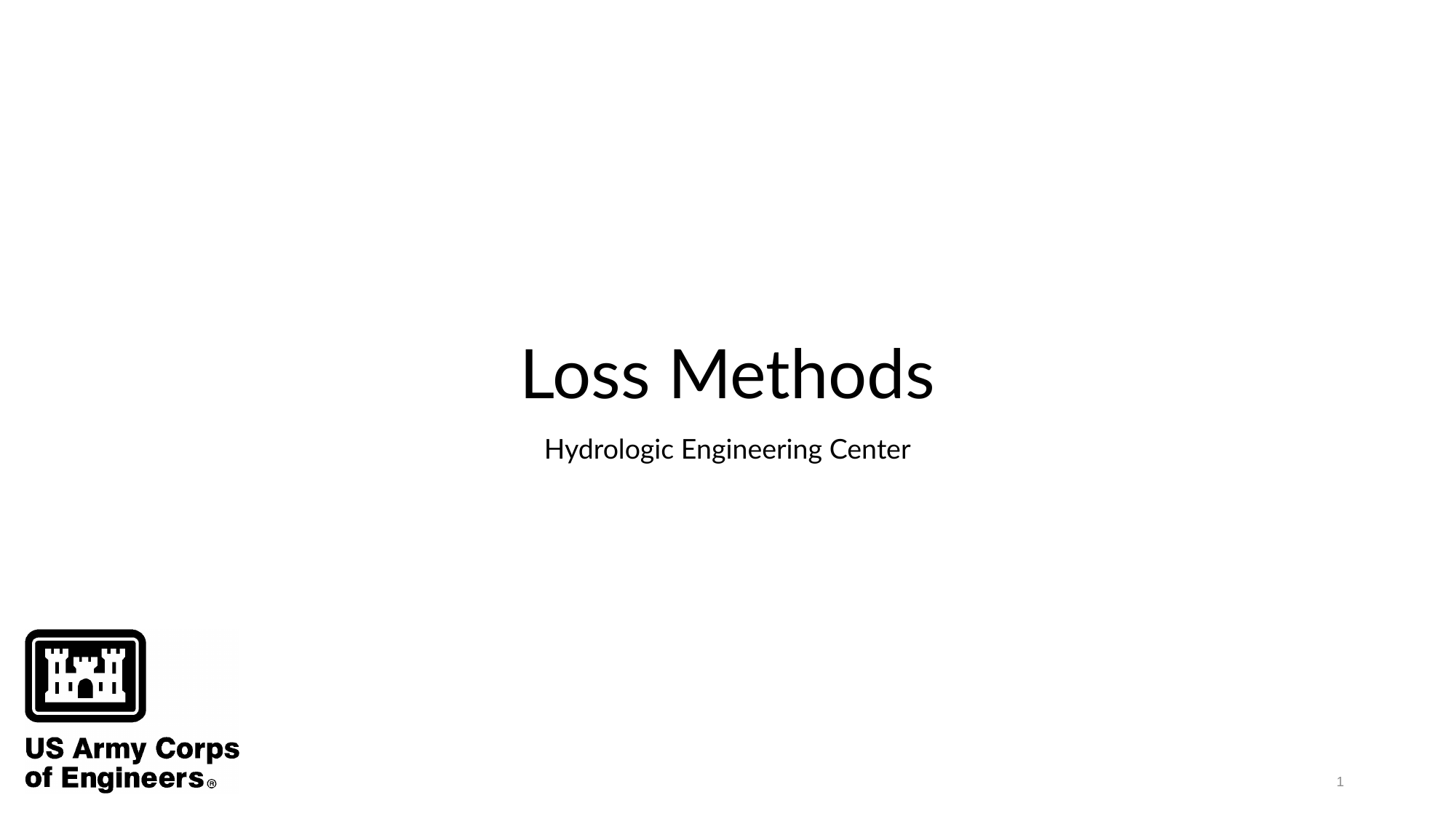

# Loss Methods
Hydrologic Engineering Center
1